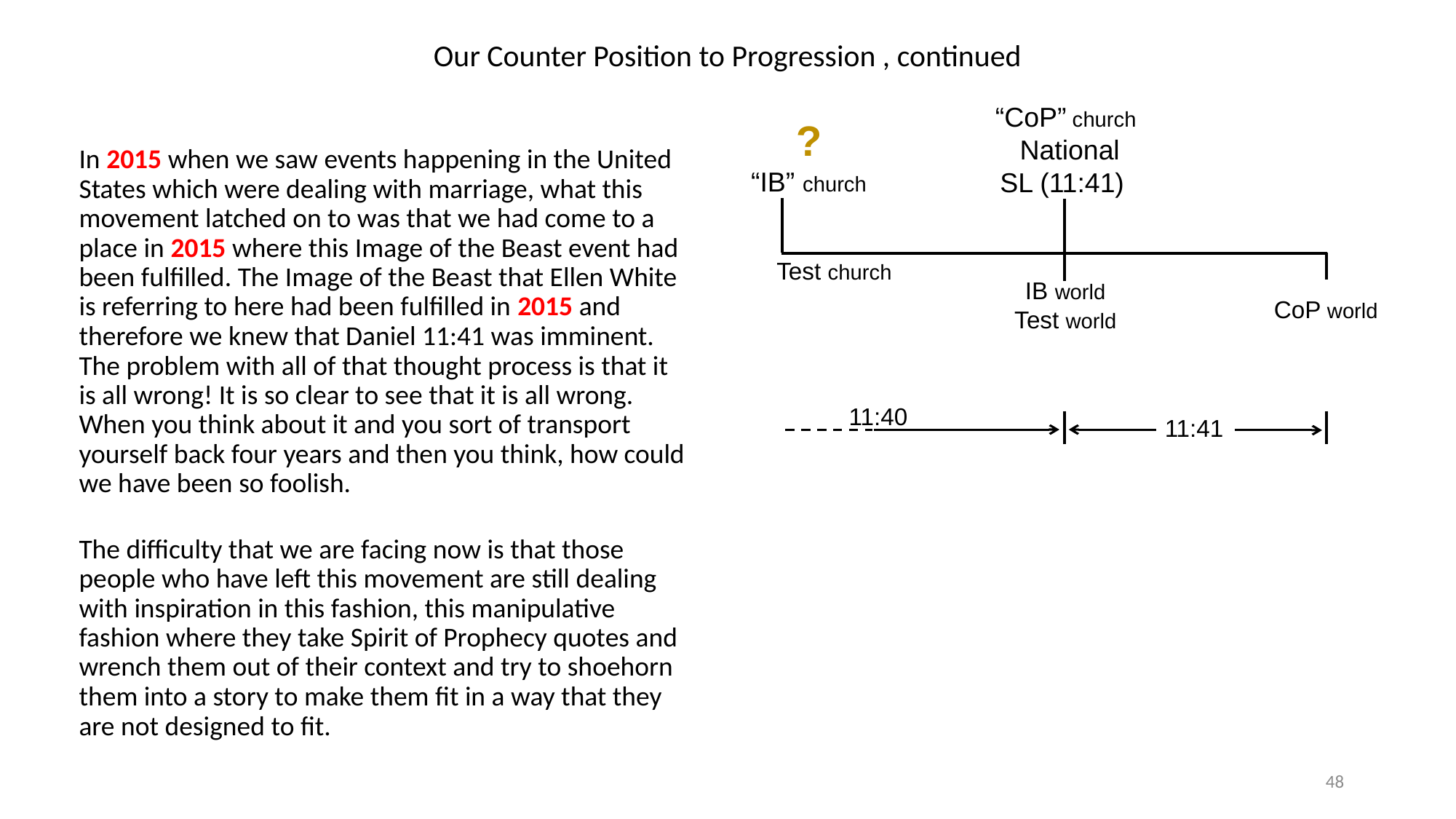

# Our Counter Position to Progression , continued
“CoP” church  National SL (11:41)
?
“IB” church
In 2015 when we saw events happening in the United States which were dealing with marriage, what this movement latched on to was that we had come to a place in 2015 where this Image of the Beast event had been fulfilled. The Image of the Beast that Ellen White is referring to here had been fulfilled in 2015 and therefore we knew that Daniel 11:41 was imminent. The problem with all of that thought process is that it is all wrong! It is so clear to see that it is all wrong. When you think about it and you sort of transport yourself back four years and then you think, how could we have been so foolish.
The difficulty that we are facing now is that those people who have left this movement are still dealing with inspiration in this fashion, this manipulative fashion where they take Spirit of Prophecy quotes and wrench them out of their context and try to shoehorn them into a story to make them fit in a way that they are not designed to fit.
Test church
IB world
Test world
CoP world
11:40
11:41
48